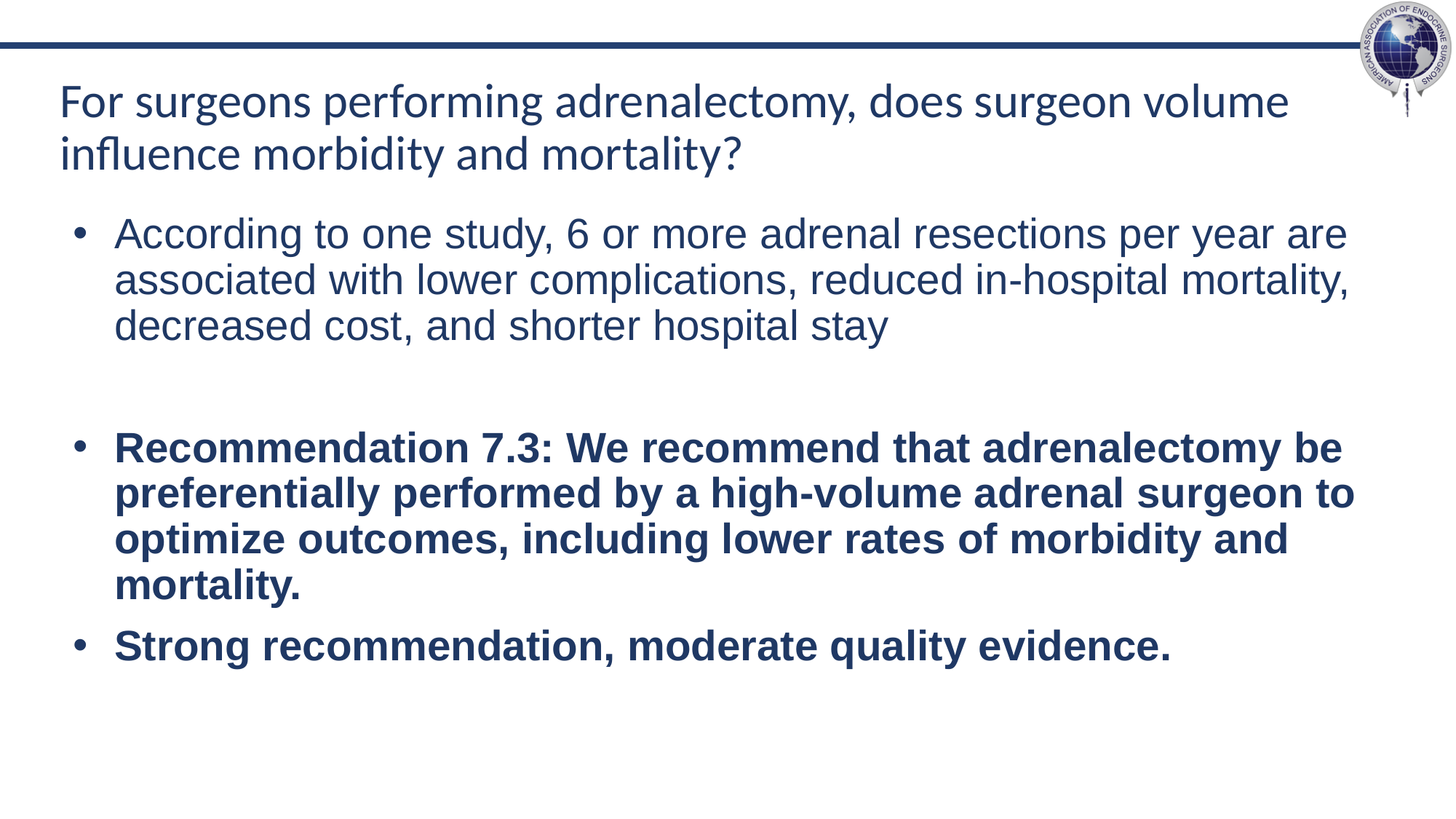

# For surgeons performing adrenalectomy, does surgeon volume influence morbidity and mortality?
According to one study, 6 or more adrenal resections per year are associated with lower complications, reduced in-hospital mortality, decreased cost, and shorter hospital stay

Recommendation 7.3: We recommend that adrenalectomy be preferentially performed by a high-volume adrenal surgeon to optimize outcomes, including lower rates of morbidity and mortality.
Strong recommendation, moderate quality evidence.